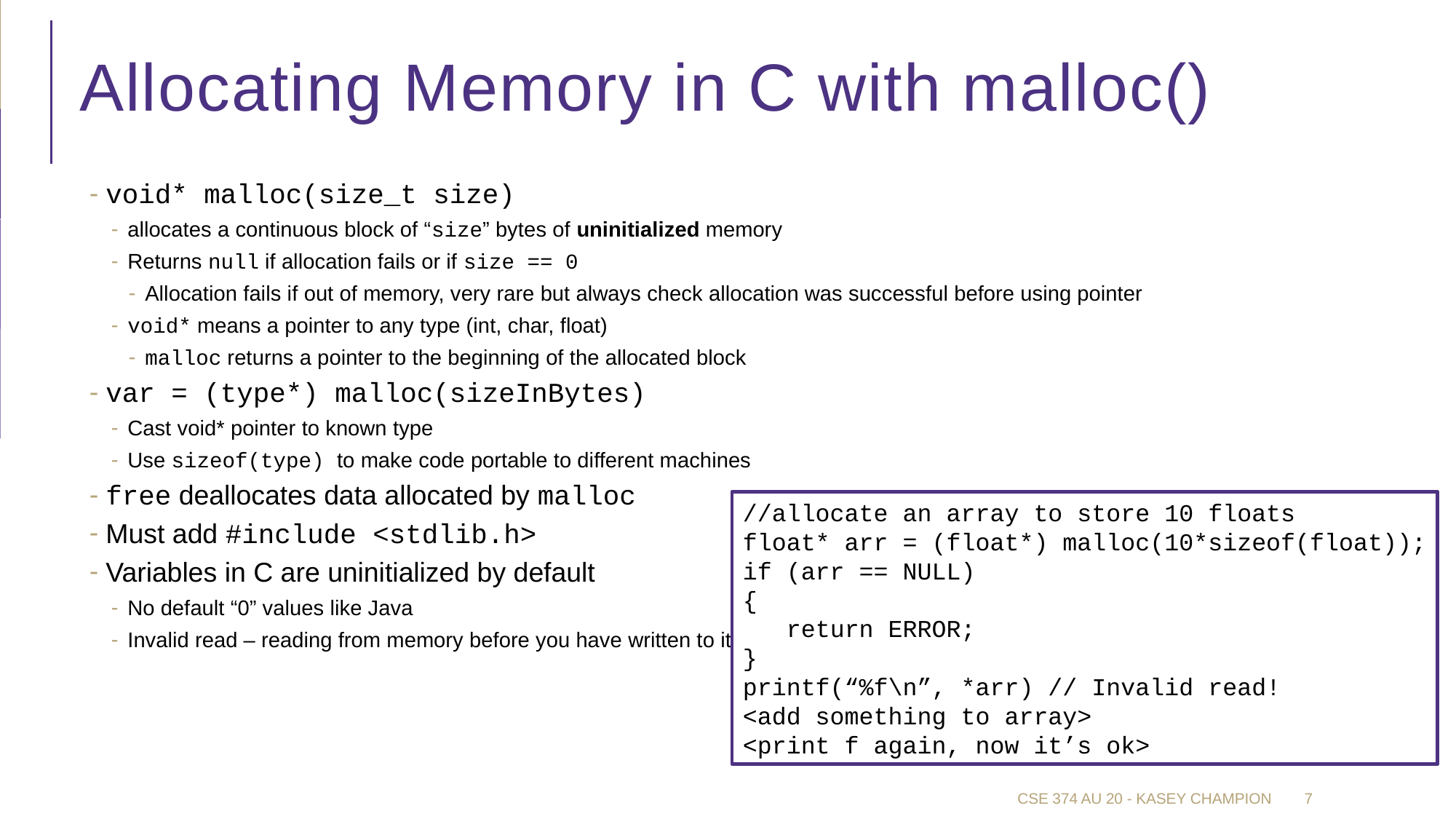

# Allocating Memory in C with malloc()
void* malloc(size_t size)
allocates a continuous block of “size” bytes of uninitialized memory
Returns null if allocation fails or if size == 0
Allocation fails if out of memory, very rare but always check allocation was successful before using pointer
void* means a pointer to any type (int, char, float)
malloc returns a pointer to the beginning of the allocated block
var = (type*) malloc(sizeInBytes)
Cast void* pointer to known type
Use sizeof(type) to make code portable to different machines
free deallocates data allocated by malloc
Must add #include <stdlib.h>
Variables in C are uninitialized by default
No default “0” values like Java
Invalid read – reading from memory before you have written to it
//allocate an array to store 10 floats
float* arr = (float*) malloc(10*sizeof(float));
if (arr == NULL)
{
   return ERROR;
}
printf(“%f\n”, *arr) // Invalid read!
<add something to array>
<print f again, now it’s ok>
CSE 374 au 20 - Kasey Champion
7